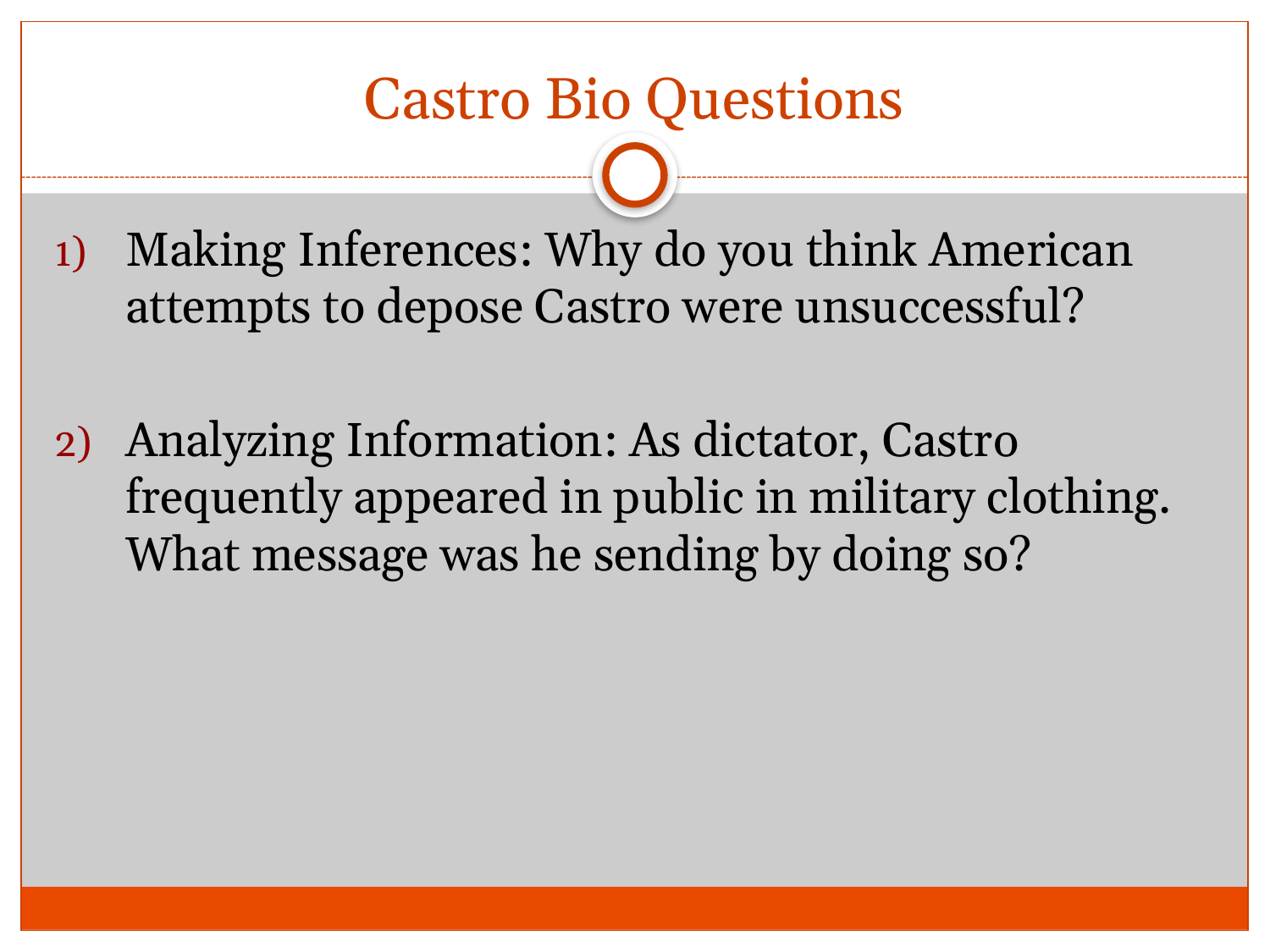

# Castro Bio Questions
Making Inferences: Why do you think American attempts to depose Castro were unsuccessful?

Analyzing Information: As dictator, Castro frequently appeared in public in military clothing. What message was he sending by doing so?